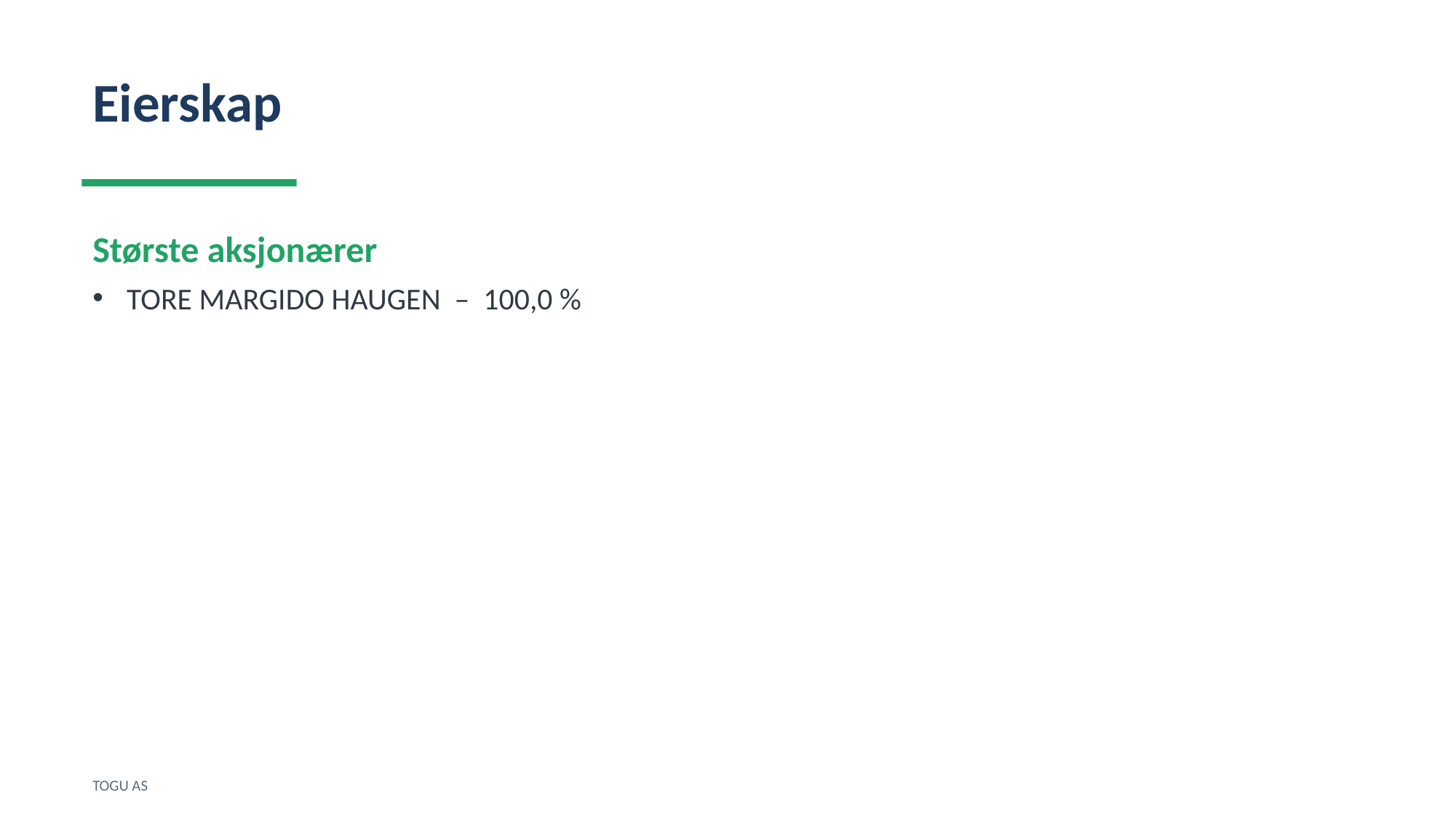

Eierskap

Største aksjonærer
TORE MARGIDO HAUGEN  –  100,0 %
TOGU AS